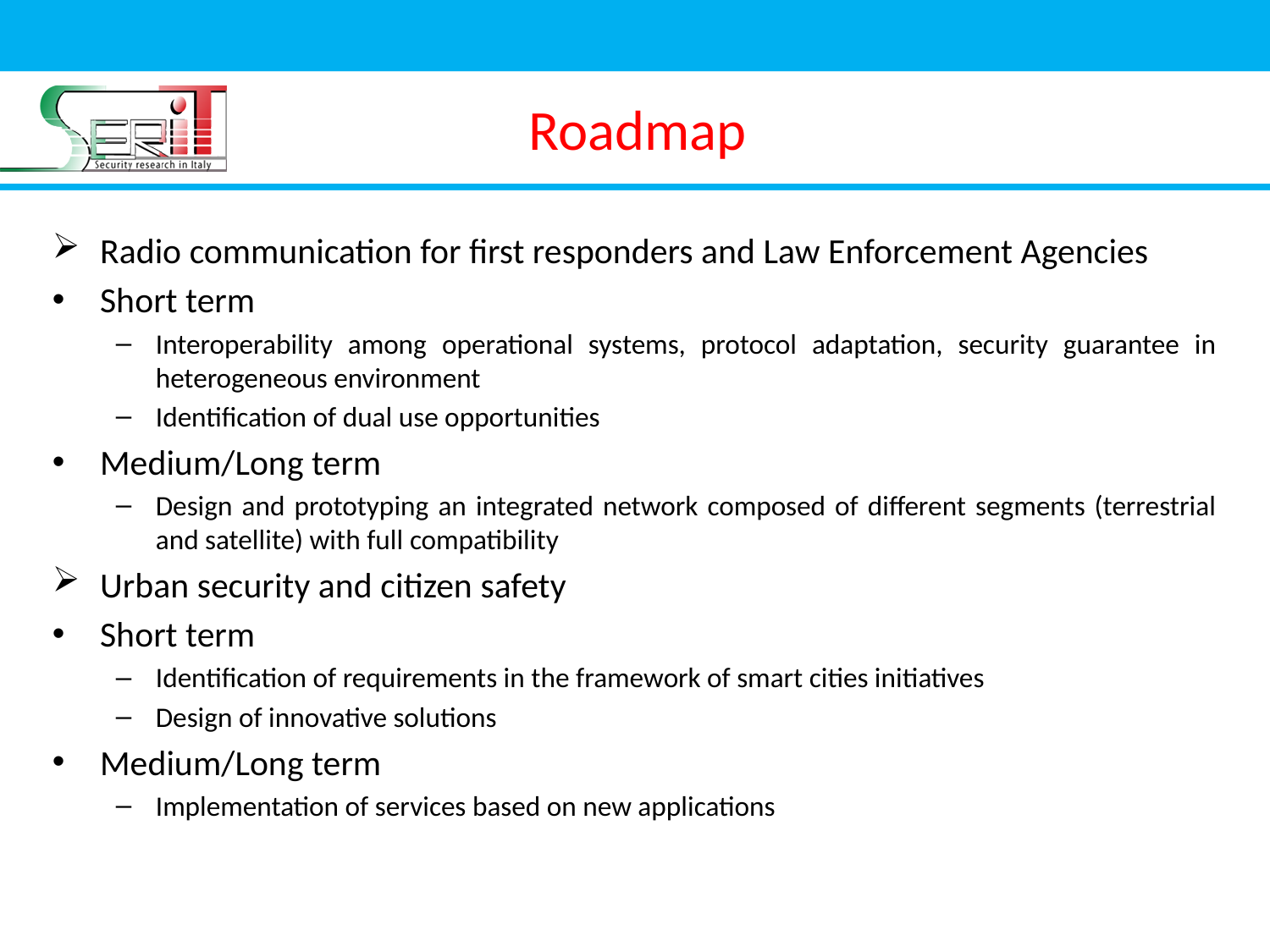

# Roadmap
Radio communication for first responders and Law Enforcement Agencies
Short term
Interoperability among operational systems, protocol adaptation, security guarantee in heterogeneous environment
Identification of dual use opportunities
Medium/Long term
Design and prototyping an integrated network composed of different segments (terrestrial and satellite) with full compatibility
Urban security and citizen safety
Short term
Identification of requirements in the framework of smart cities initiatives
Design of innovative solutions
Medium/Long term
Implementation of services based on new applications